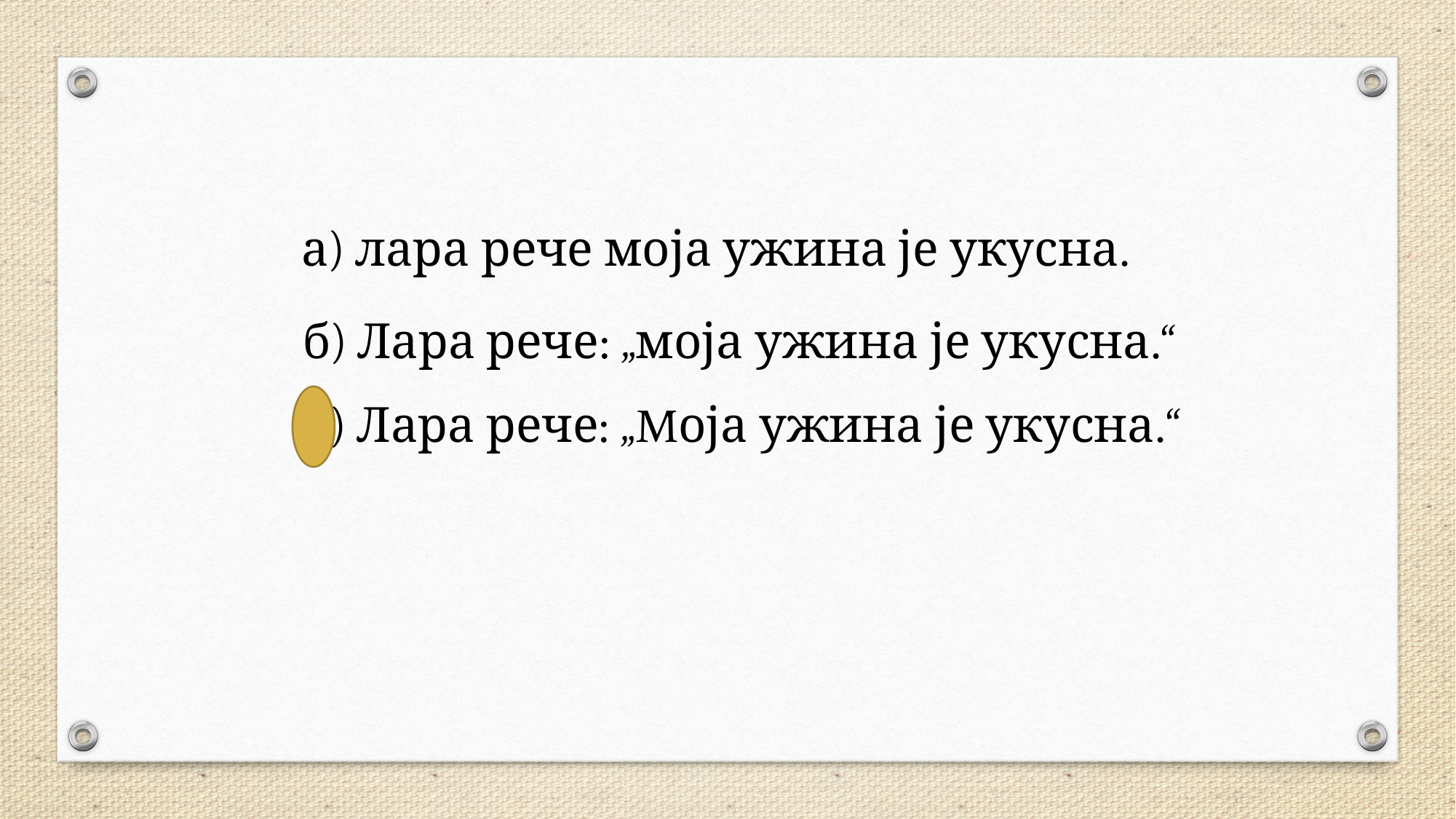

а) лара рече моја ужина је укусна.

б) Лара рече: „моја ужина је укусна.“

 в) Лара рече: „Mоја ужина је укусна.“